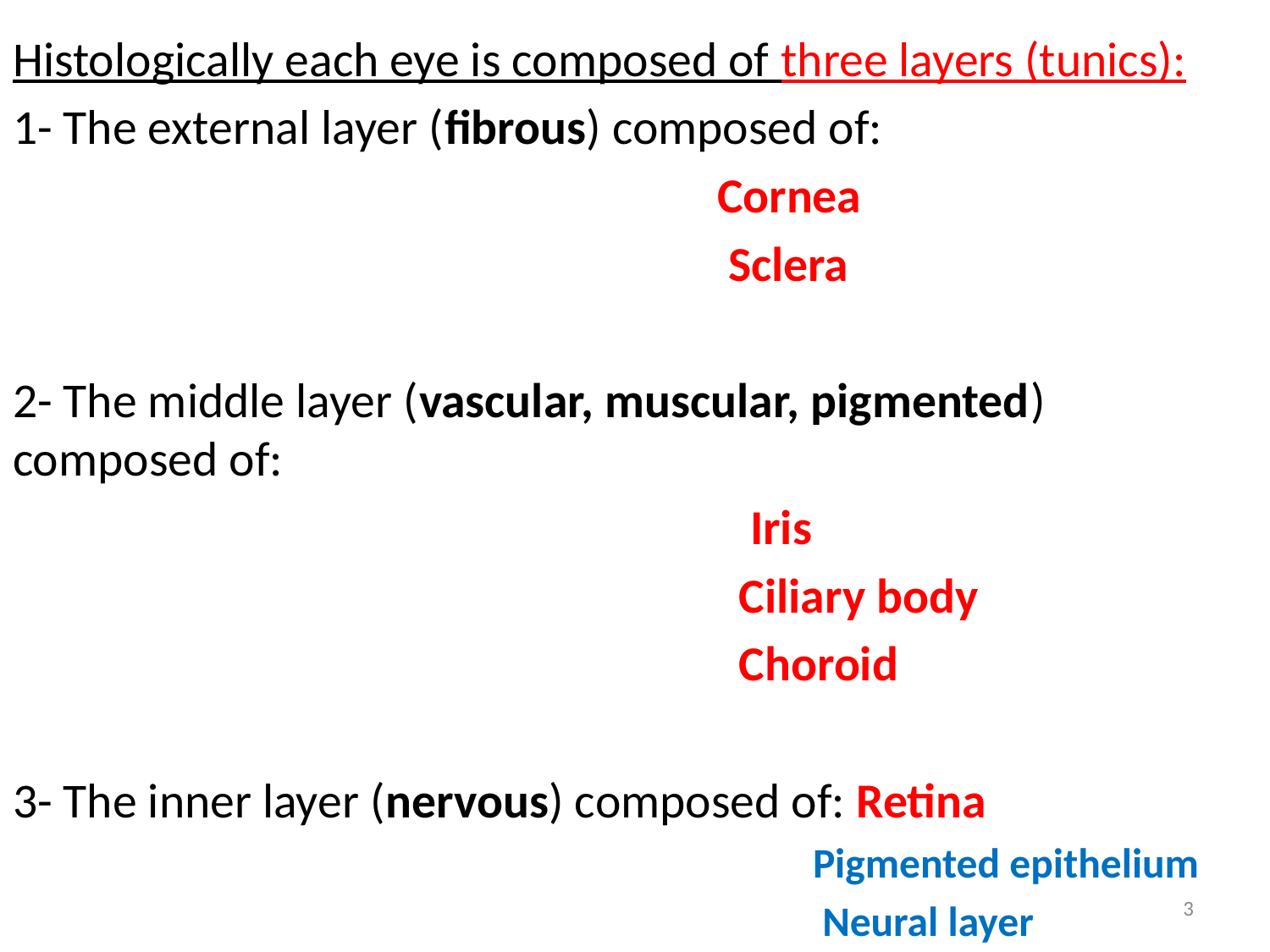

Histologically each eye is composed of three layers (tunics):
1- The external layer (fibrous) composed of:
                                                                Cornea
                                                                 Sclera

2- The middle layer (vascular, muscular, pigmented) composed of:
                                                                   Iris
                                                                  Ciliary body
                                                                  Choroid

3- The inner layer (nervous) composed of: Retina
                                                                                    Pigmented epithelium
                                                                                     Neural layer
3